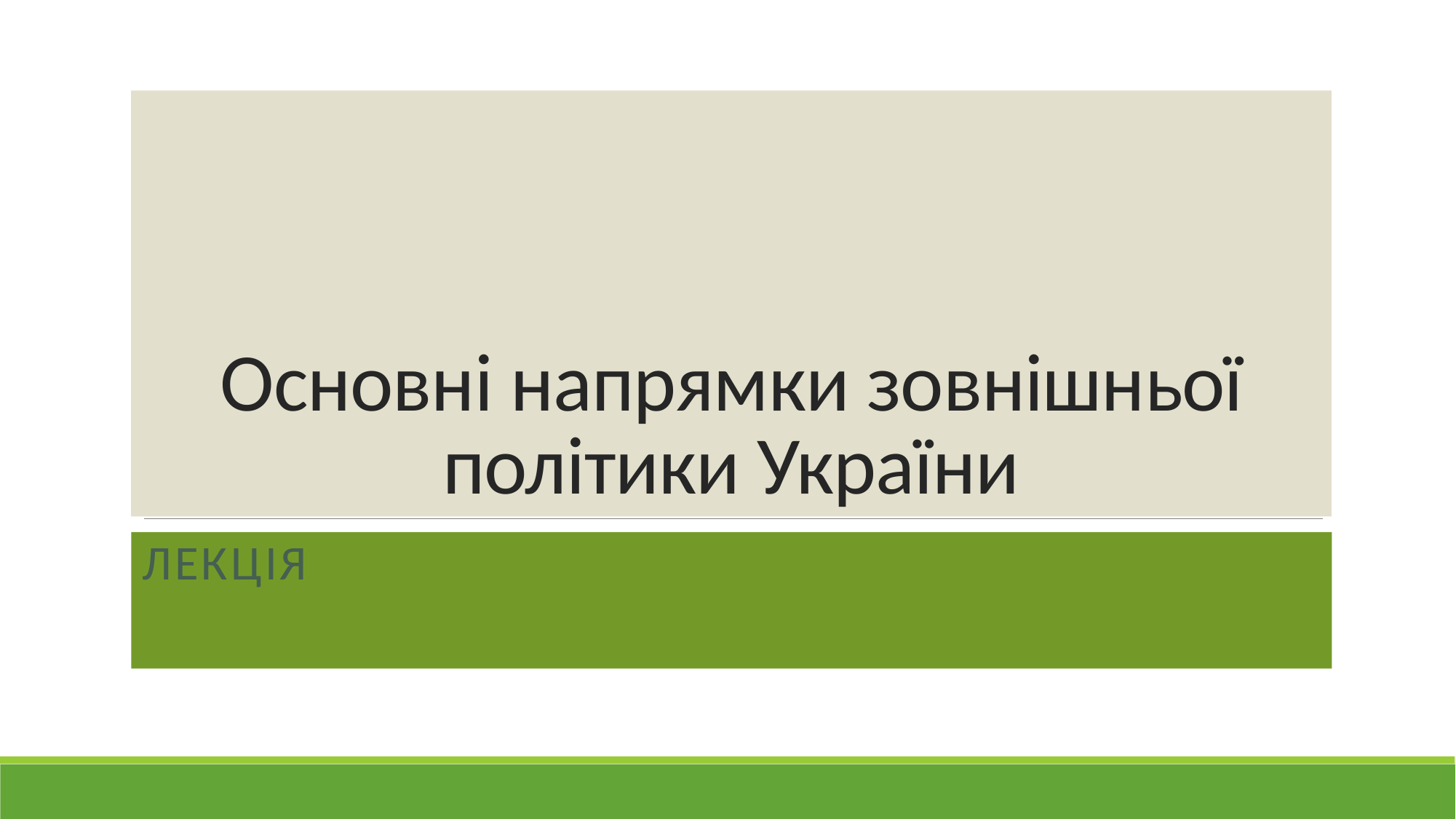

# Основні напрямки зовнішньої політики України
Лекція